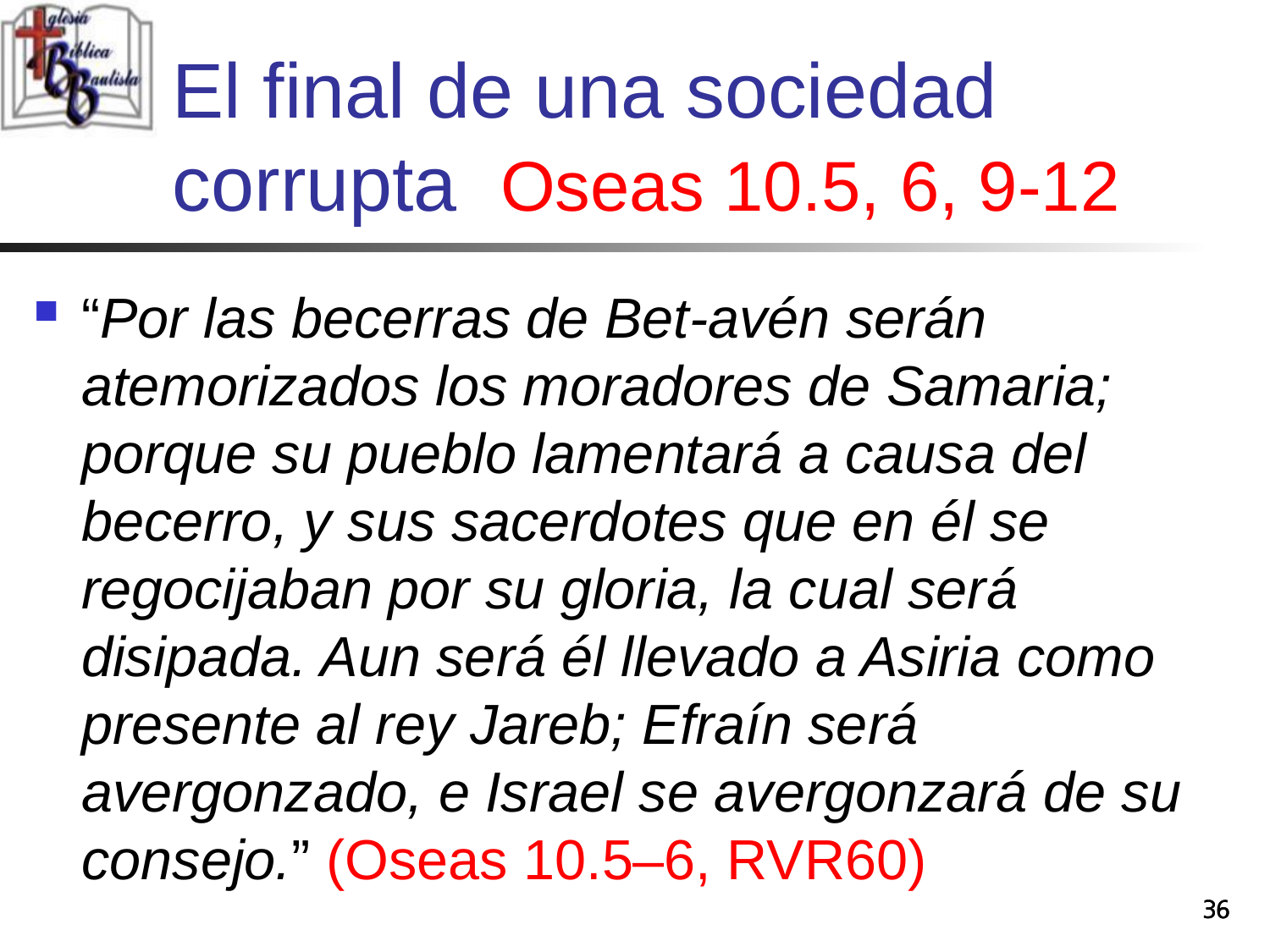

# El final de una sociedad corrupta  Oseas 10.5, 6, 9-12
“Por las becerras de Bet-avén serán atemorizados los moradores de Samaria; porque su pueblo lamentará a causa del becerro, y sus sacerdotes que en él se regocijaban por su gloria, la cual será disipada. Aun será él llevado a Asiria como presente al rey Jareb; Efraín será avergonzado, e Israel se avergonzará de su consejo.” (Oseas 10.5–6, RVR60)

36
36